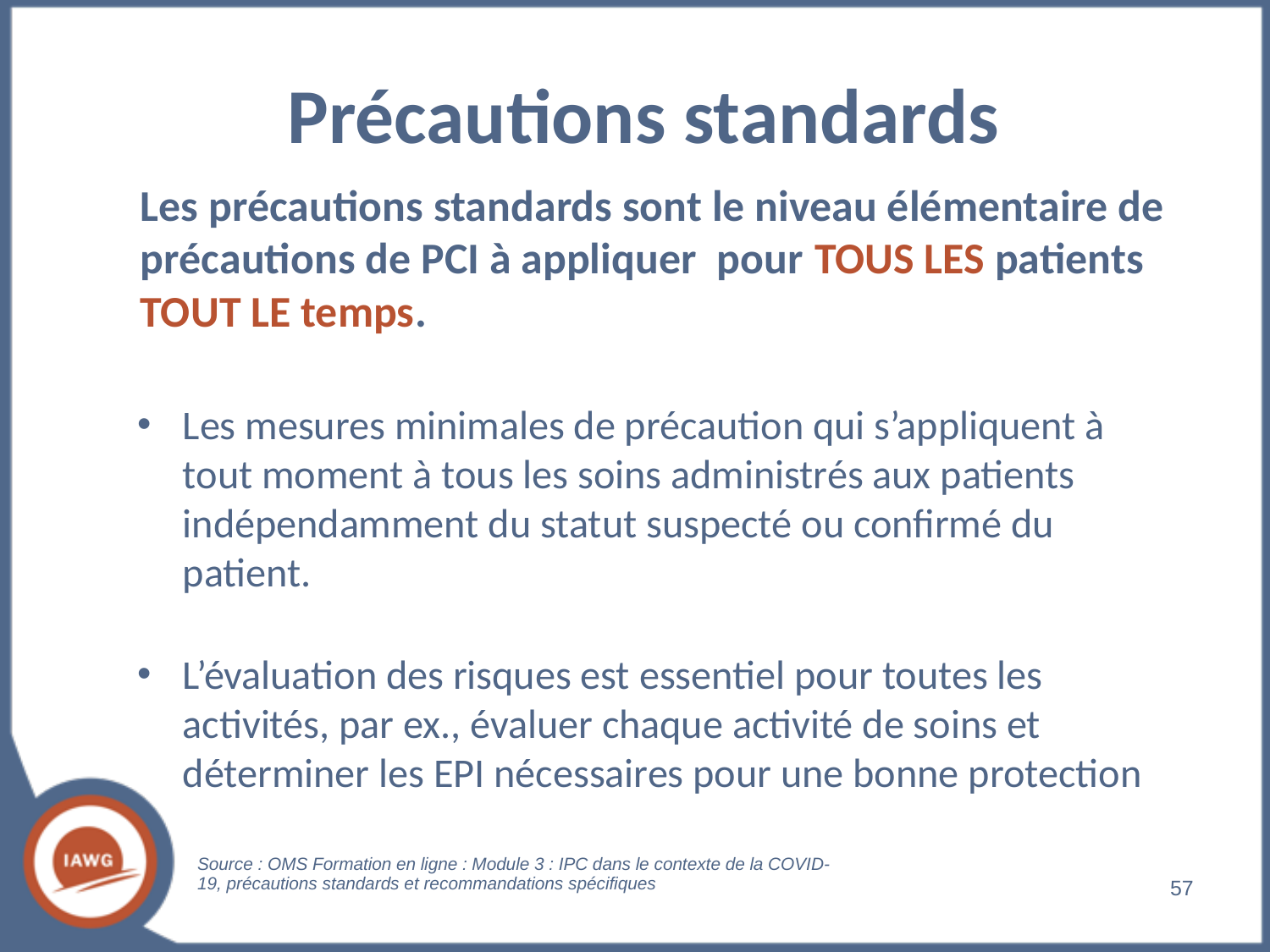

# Précautions standards
Les précautions standards sont le niveau élémentaire de précautions de PCI à appliquer  pour TOUS LES patients TOUT LE temps.

Les mesures minimales de précaution qui s’appliquent à tout moment à tous les soins administrés aux patients indépendamment du statut suspecté ou confirmé du patient.

L’évaluation des risques est essentiel pour toutes les activités, par ex., évaluer chaque activité de soins et déterminer les EPI nécessaires pour une bonne protection
Source : OMS Formation en ligne : Module 3 : IPC dans le contexte de la COVID-19, précautions standards et recommandations spécifiques
57